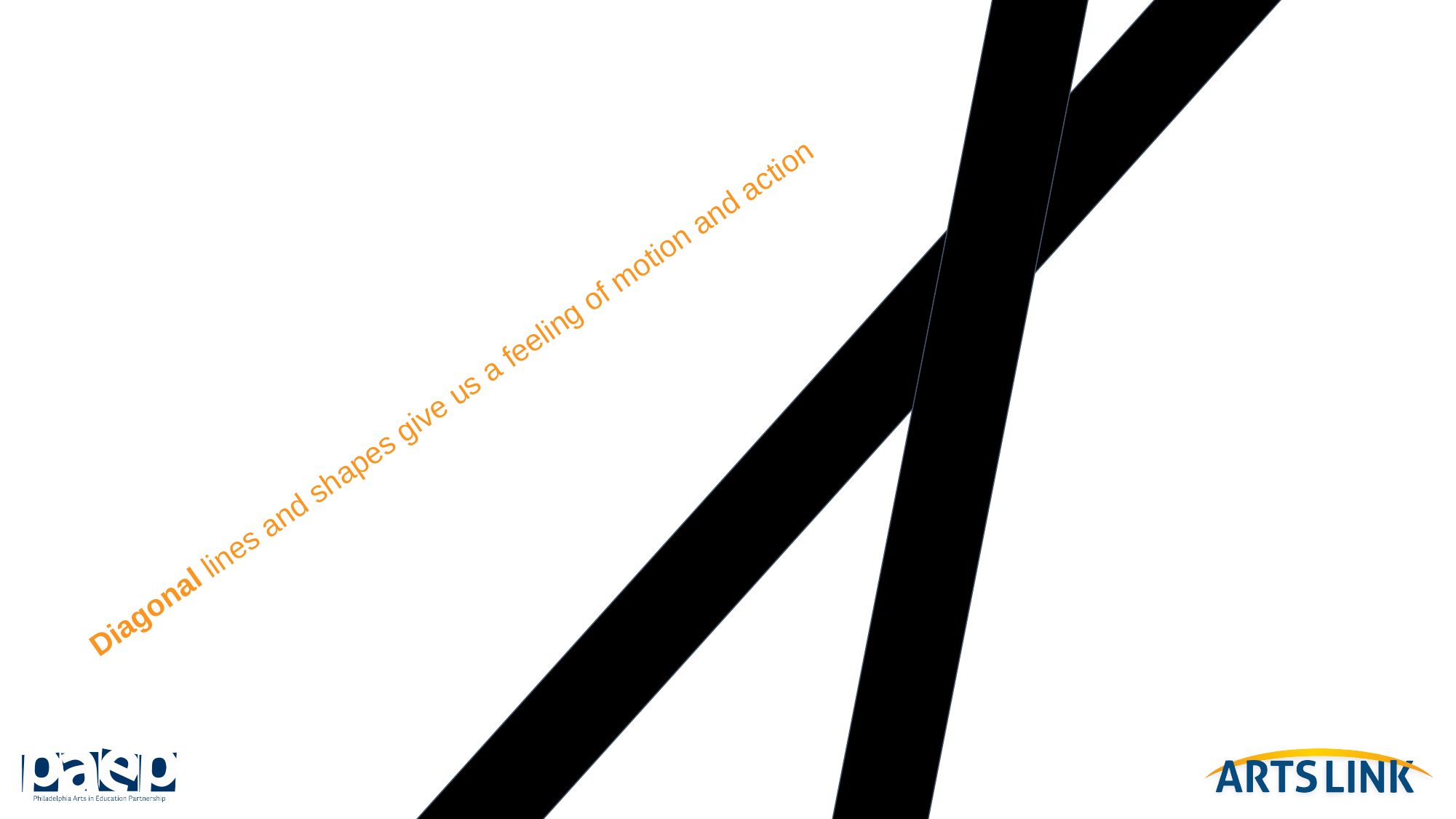

Diagonal lines and shapes give us a feeling of motion and action